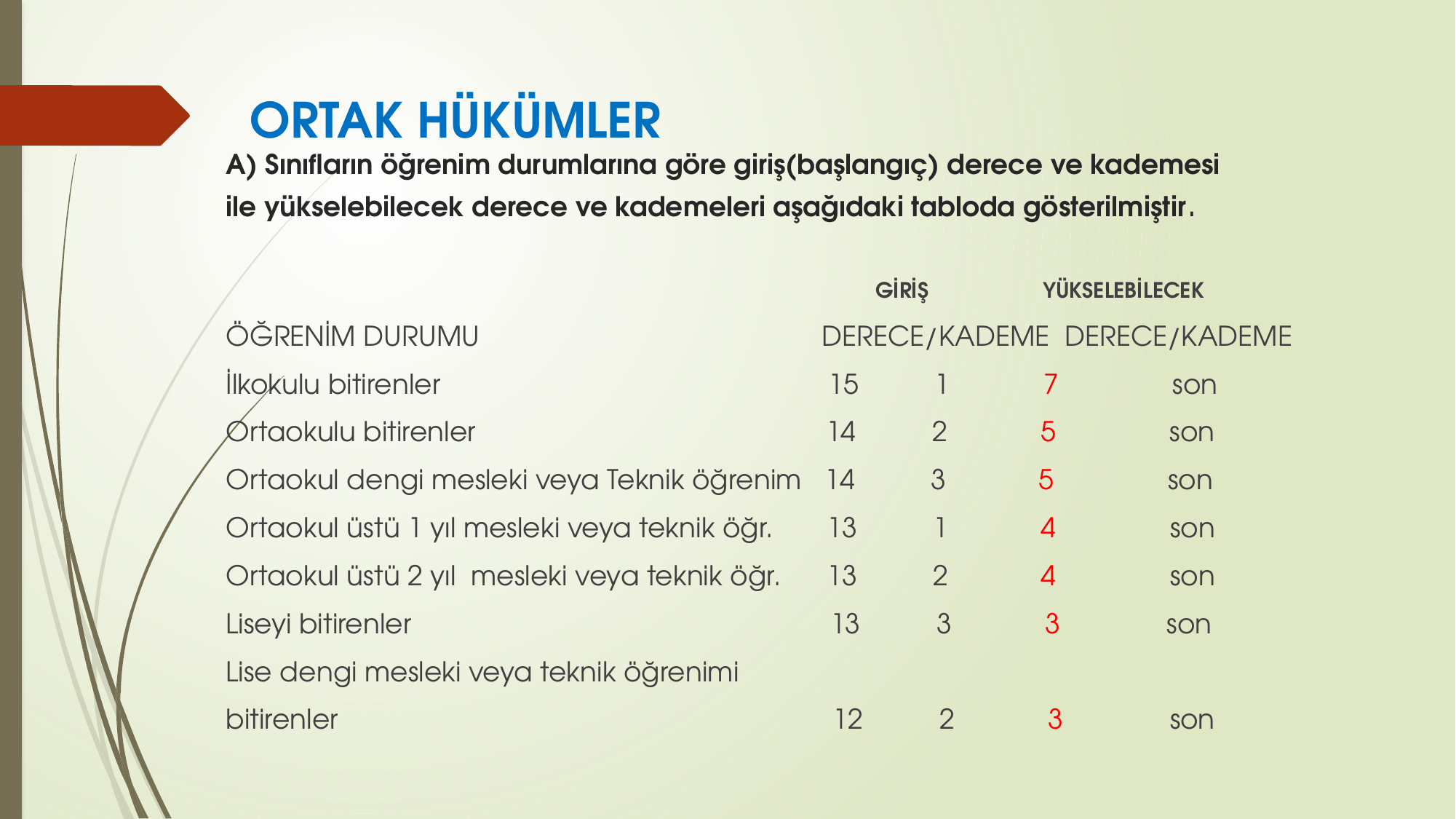

# ORTAK HÜKÜMLER A) Sınıfların öğrenim durumlarına göre giriş(başlangıç) derece ve kademesi ile yükselebilecek derece ve kademeleri aşağıdaki tabloda gösterilmiştir.
                                                                                     GİRİŞ                   YÜKSELEBİLECEK
ÖĞRENİM DURUMU                                             DERECE/KADEME  DERECE/KADEME
İlkokulu bitirenler                                                   15          1            7               son
Ortaokulu bitirenler                                              14          2            5               son
Ortaokul dengi mesleki veya Teknik öğrenim   14          3            5               son
Ortaokul üstü 1 yıl mesleki veya teknik öğr.       13          1            4               son
Ortaokul üstü 2 yıl  mesleki veya teknik öğr.      13          2            4               son
Liseyi bitirenler                                                       13          3            3              son
Lise dengi mesleki veya teknik öğrenimi
bitirenler                                                                 12          2            3              son